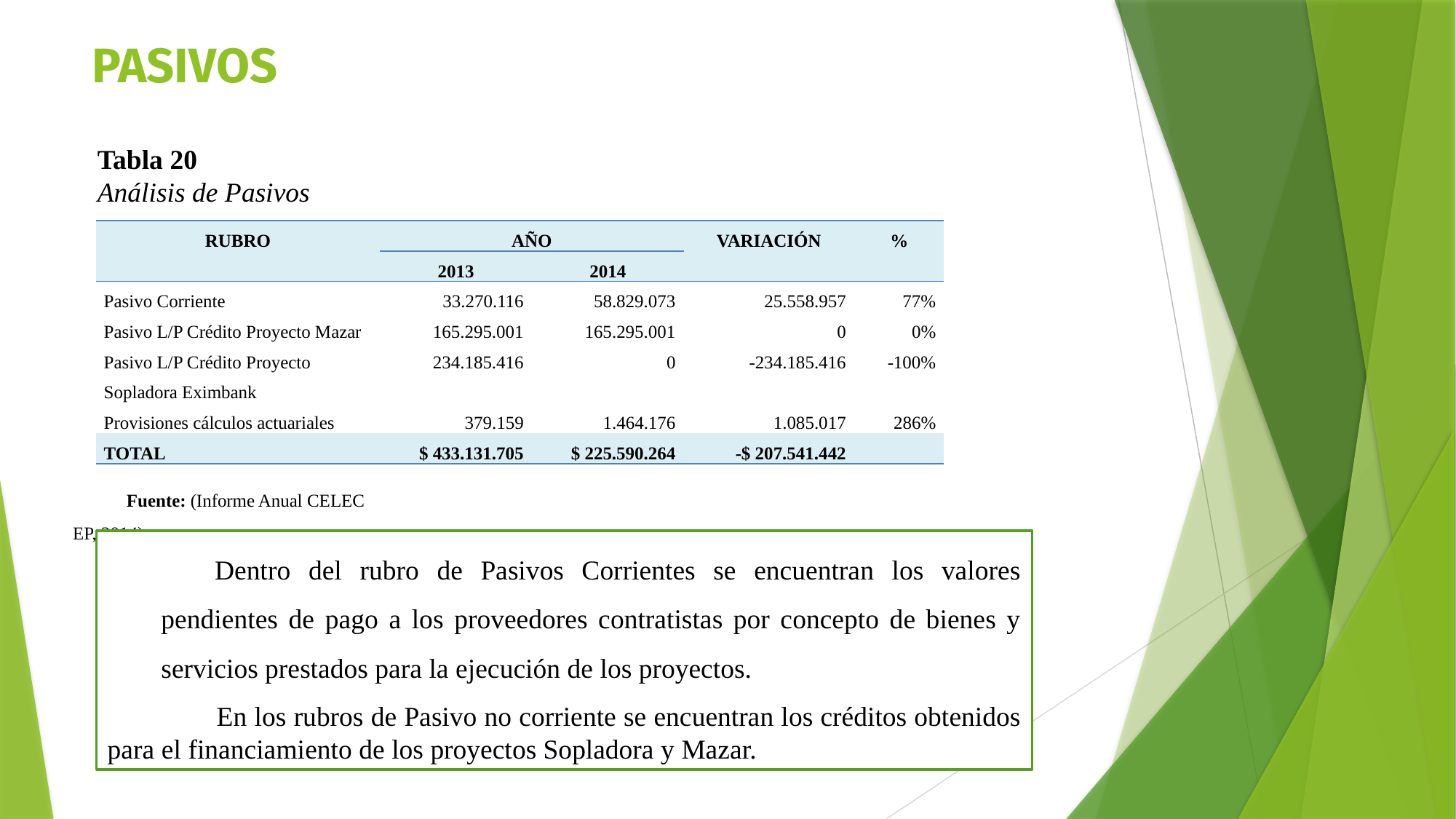

# PASIVOS
Tabla 20
Análisis de Pasivos
| RUBRO | AÑO |  | VARIACIÓN | % |
| --- | --- | --- | --- | --- |
|  | 2013 | 2014 |  |  |
| Pasivo Corriente | 33.270.116 | 58.829.073 | 25.558.957 | 77% |
| Pasivo L/P Crédito Proyecto Mazar | 165.295.001 | 165.295.001 | 0 | 0% |
| Pasivo L/P Crédito Proyecto Sopladora Eximbank | 234.185.416 | 0 | -234.185.416 | -100% |
| Provisiones cálculos actuariales | 379.159 | 1.464.176 | 1.085.017 | 286% |
| TOTAL | $ 433.131.705 | $ 225.590.264 | -$ 207.541.442 |  |
Fuente: (Informe Anual CELEC EP, 2014)
Dentro del rubro de Pasivos Corrientes se encuentran los valores pendientes de pago a los proveedores contratistas por concepto de bienes y servicios prestados para la ejecución de los proyectos.
	En los rubros de Pasivo no corriente se encuentran los créditos obtenidos para el financiamiento de los proyectos Sopladora y Mazar.